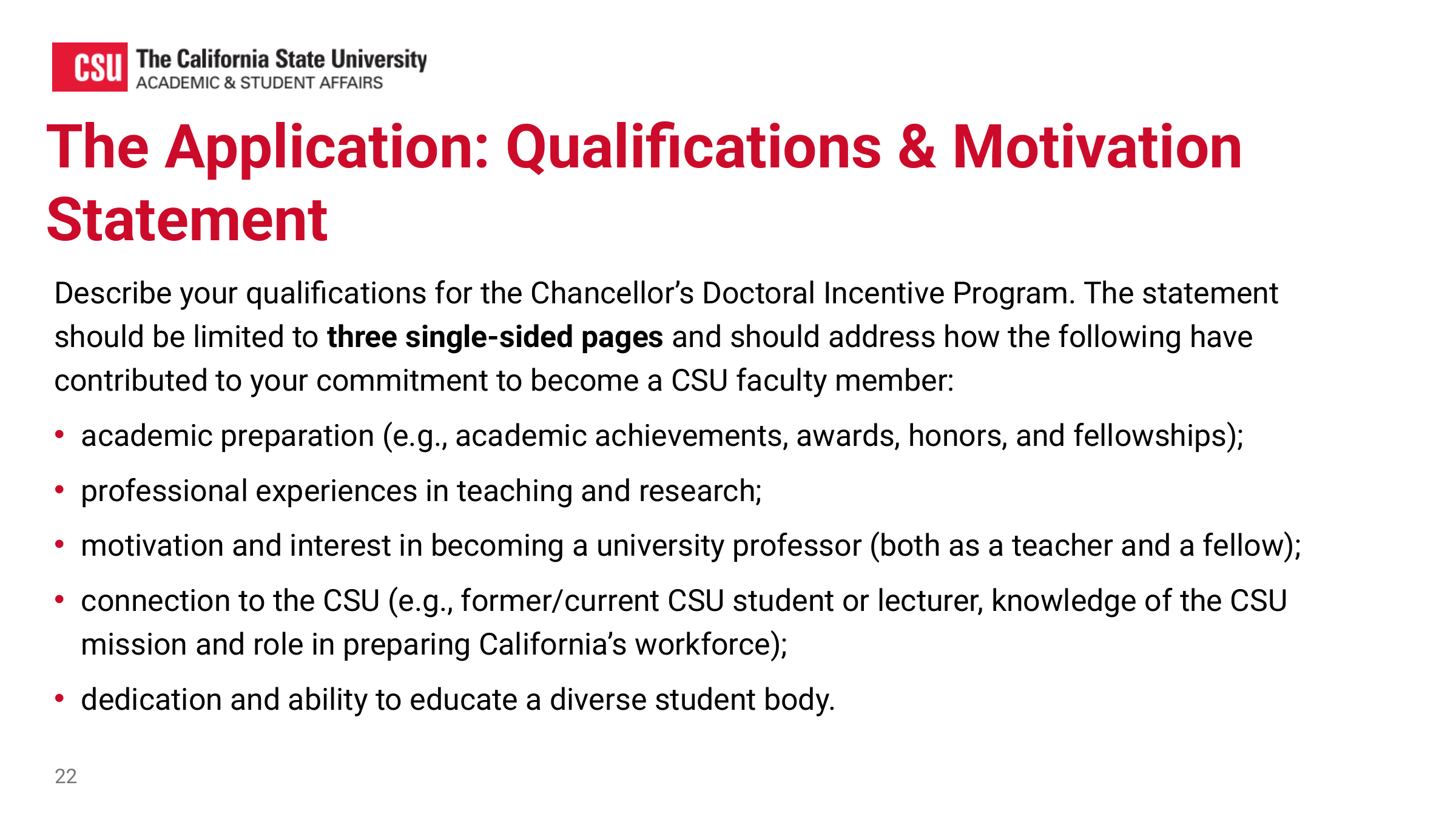

The Application: Qualifications & Motivation Statement
Describe your qualifications for the Chancellor’s Doctoral Incentive Program. The statement should be limited to three single-sided pages and should address how the following have contributed to your commitment to become a CSU faculty member:
academic preparation (e.g., academic achievements, awards, honors, and fellowships);
professional experiences in teaching and research;
motivation and interest in becoming a university professor (both as a teacher and a fellow);
connection to the CSU (e.g., former/current CSU student or lecturer, knowledge of the CSU mission and role in preparing California’s workforce);
dedication and ability to educate a diverse student body.

22